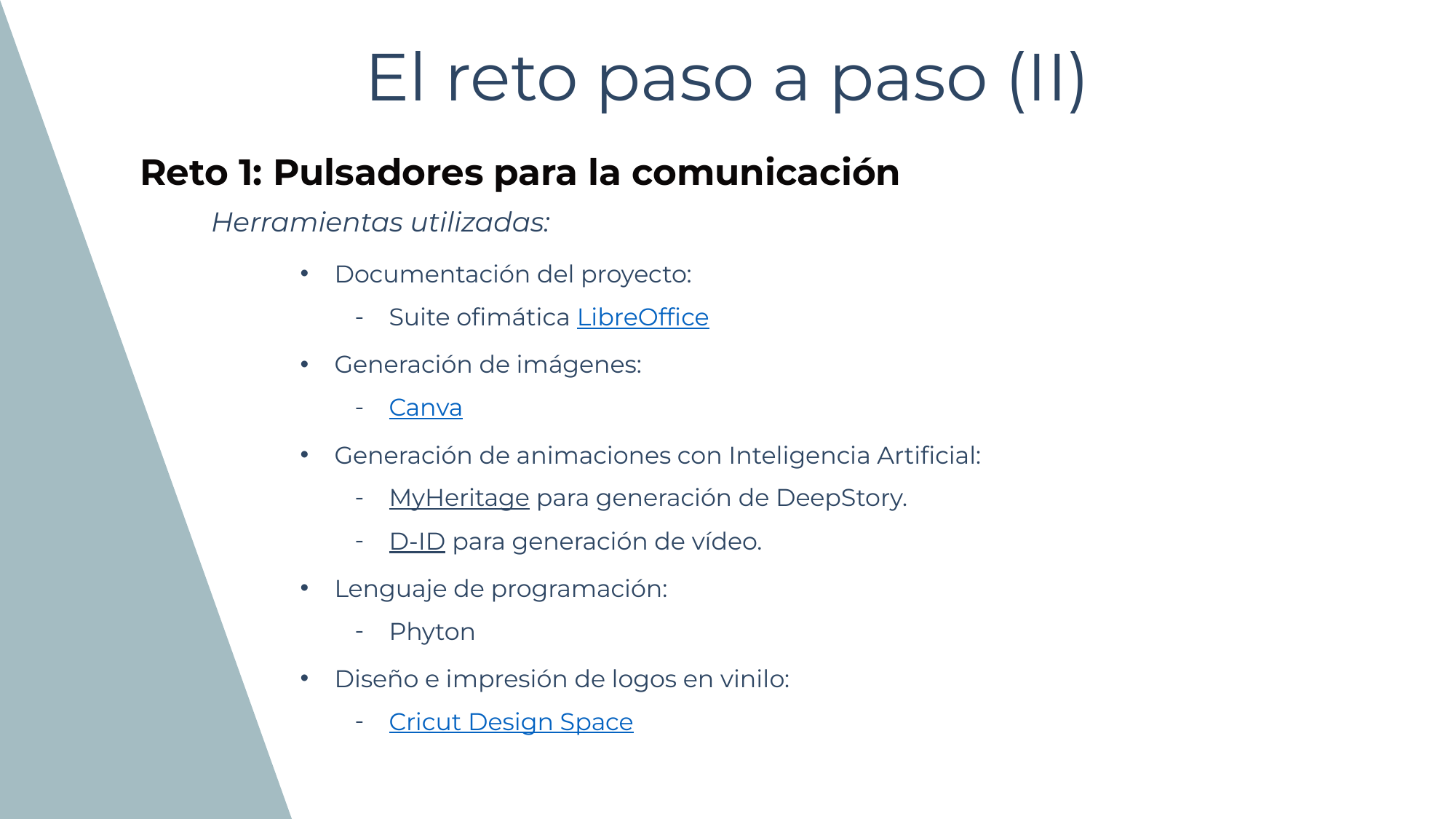

# El reto paso a paso (II)
Reto 1: Pulsadores para la comunicación
Herramientas utilizadas:

Documentación del proyecto:
Suite ofimática LibreOffice
Generación de imágenes:
Canva
Generación de animaciones con Inteligencia Artificial:
MyHeritage para generación de DeepStory.
D-ID para generación de vídeo.
Lenguaje de programación:
Phyton
Diseño e impresión de logos en vinilo:
Cricut Design Space